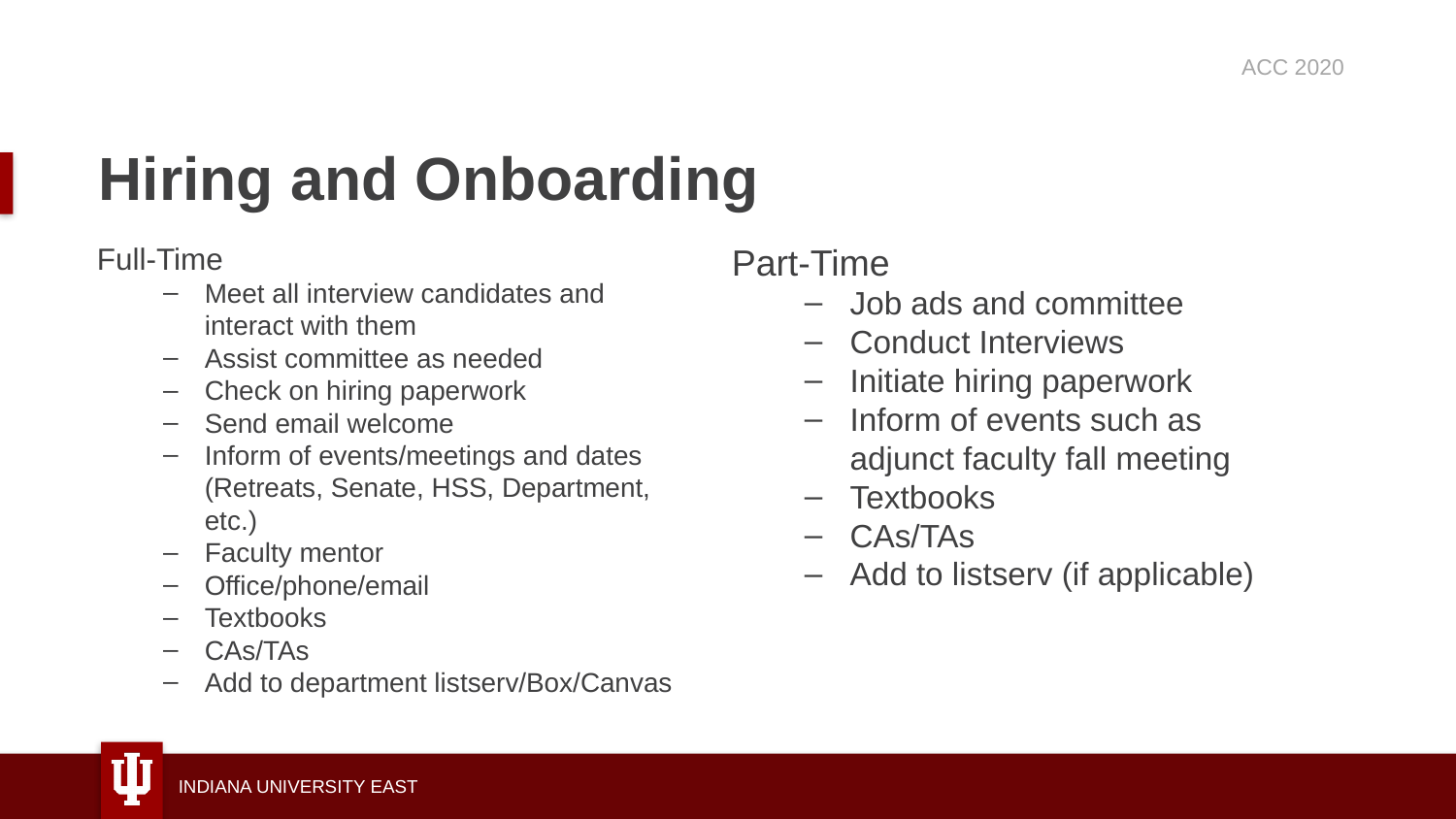

ACC 2020
# Hiring and Onboarding
Part-Time
Job ads and committee
Conduct Interviews
Initiate hiring paperwork
Inform of events such as adjunct faculty fall meeting
Textbooks
CAs/TAs
Add to listserv (if applicable)
Full-Time
Meet all interview candidates and interact with them
Assist committee as needed
Check on hiring paperwork
Send email welcome
Inform of events/meetings and dates (Retreats, Senate, HSS, Department, etc.)
Faculty mentor
Office/phone/email
Textbooks
CAs/TAs
Add to department listserv/Box/Canvas